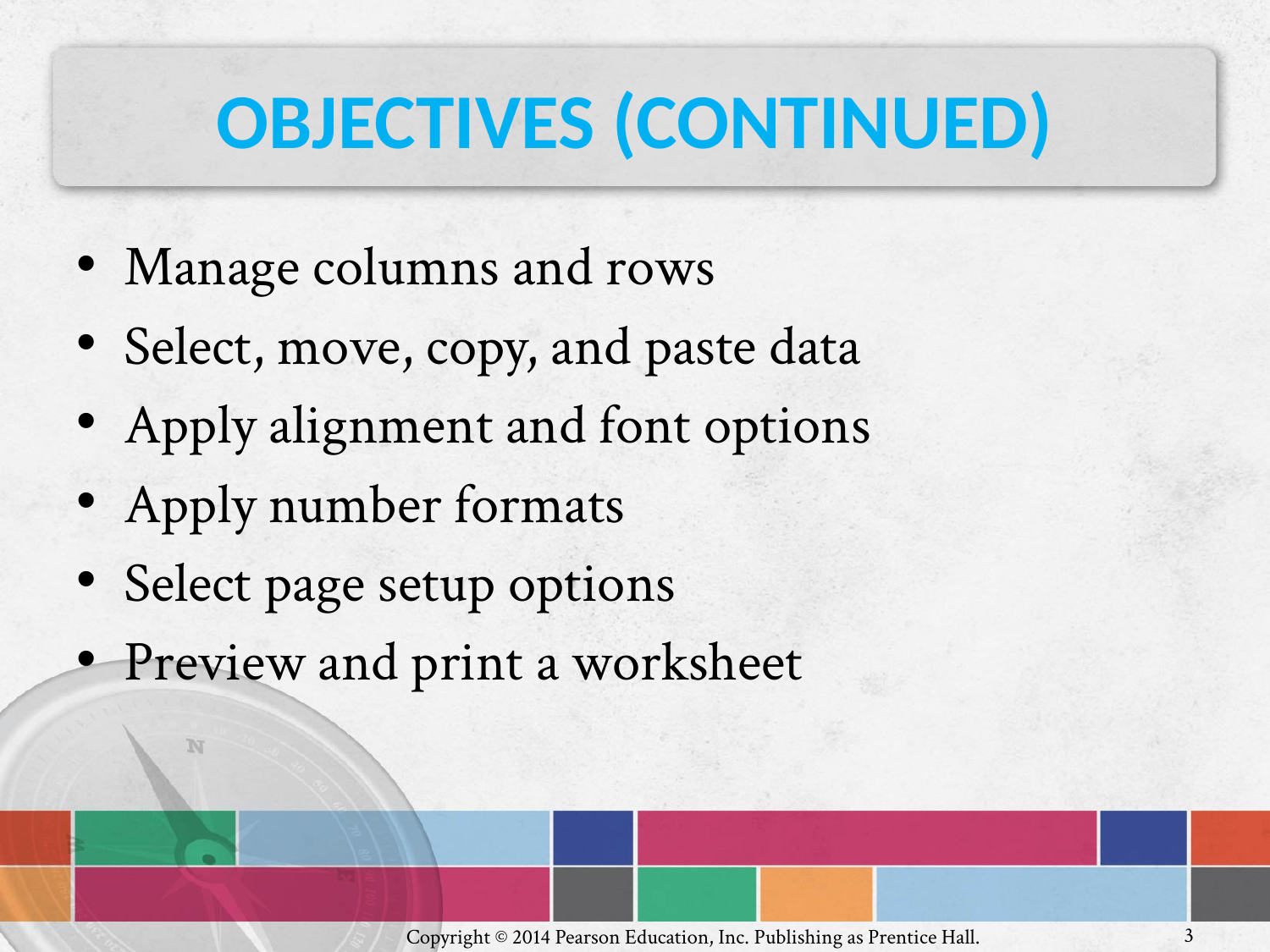

# Objectives (continued)
Manage columns and rows
Select, move, copy, and paste data
Apply alignment and font options
Apply number formats
Select page setup options
Preview and print a worksheet

Copyright © 2014 Pearson Education, Inc. Publishing as Prentice Hall.

3